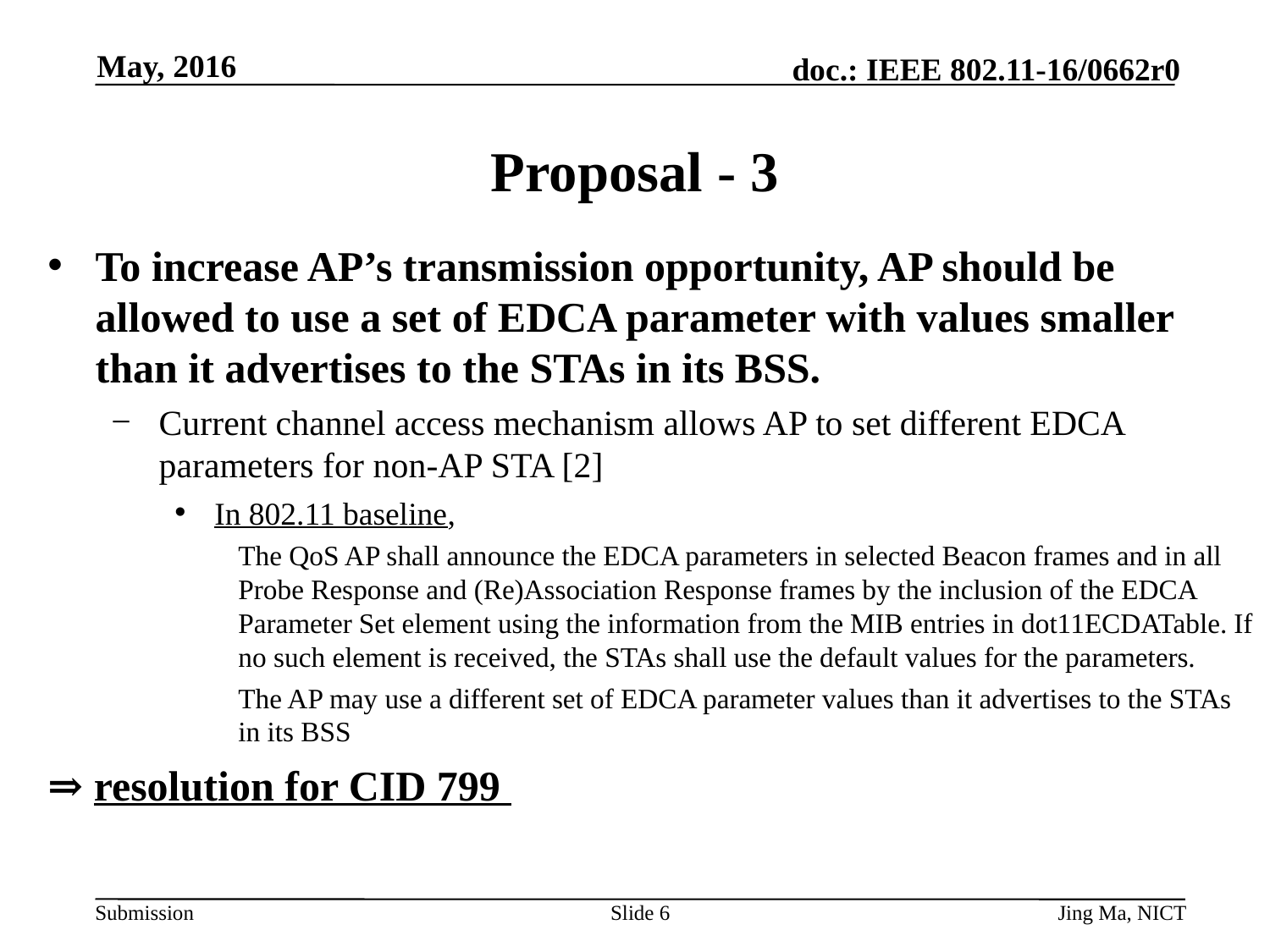

May, 2016
# Proposal - 3
To increase AP’s transmission opportunity, AP should be allowed to use a set of EDCA parameter with values smaller than it advertises to the STAs in its BSS.
Current channel access mechanism allows AP to set different EDCA parameters for non-AP STA [2]
In 802.11 baseline,
The QoS AP shall announce the EDCA parameters in selected Beacon frames and in all Probe Response and (Re)Association Response frames by the inclusion of the EDCA Parameter Set element using the information from the MIB entries in dot11ECDATable. If no such element is received, the STAs shall use the default values for the parameters.
The AP may use a different set of EDCA parameter values than it advertises to the STAs in its BSS
⇒ resolution for CID 799

Slide 6
Jing Ma, NICT